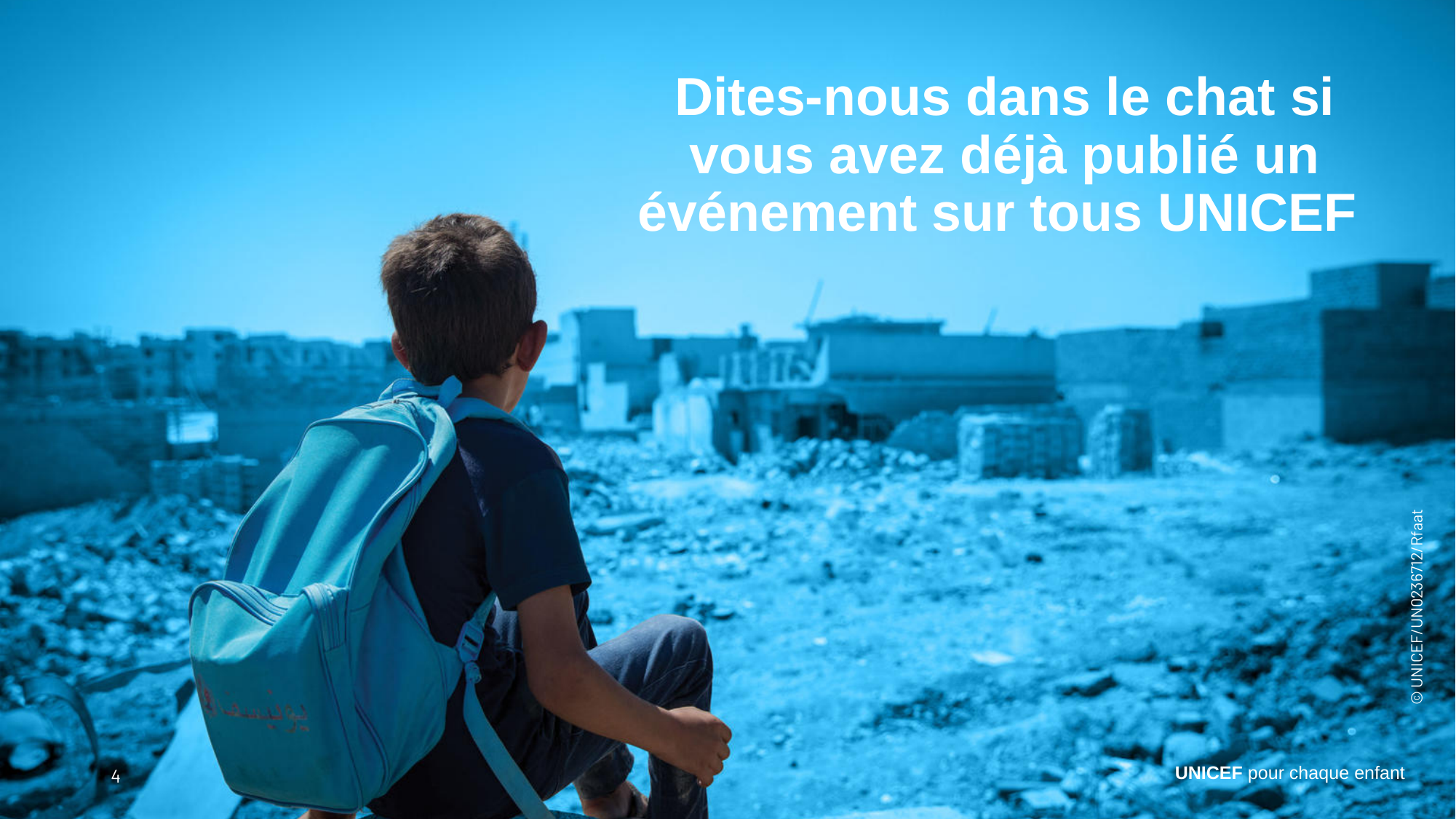

# Dites-nous dans le chat si vous avez déjà publié un événement sur tous UNICEF
4